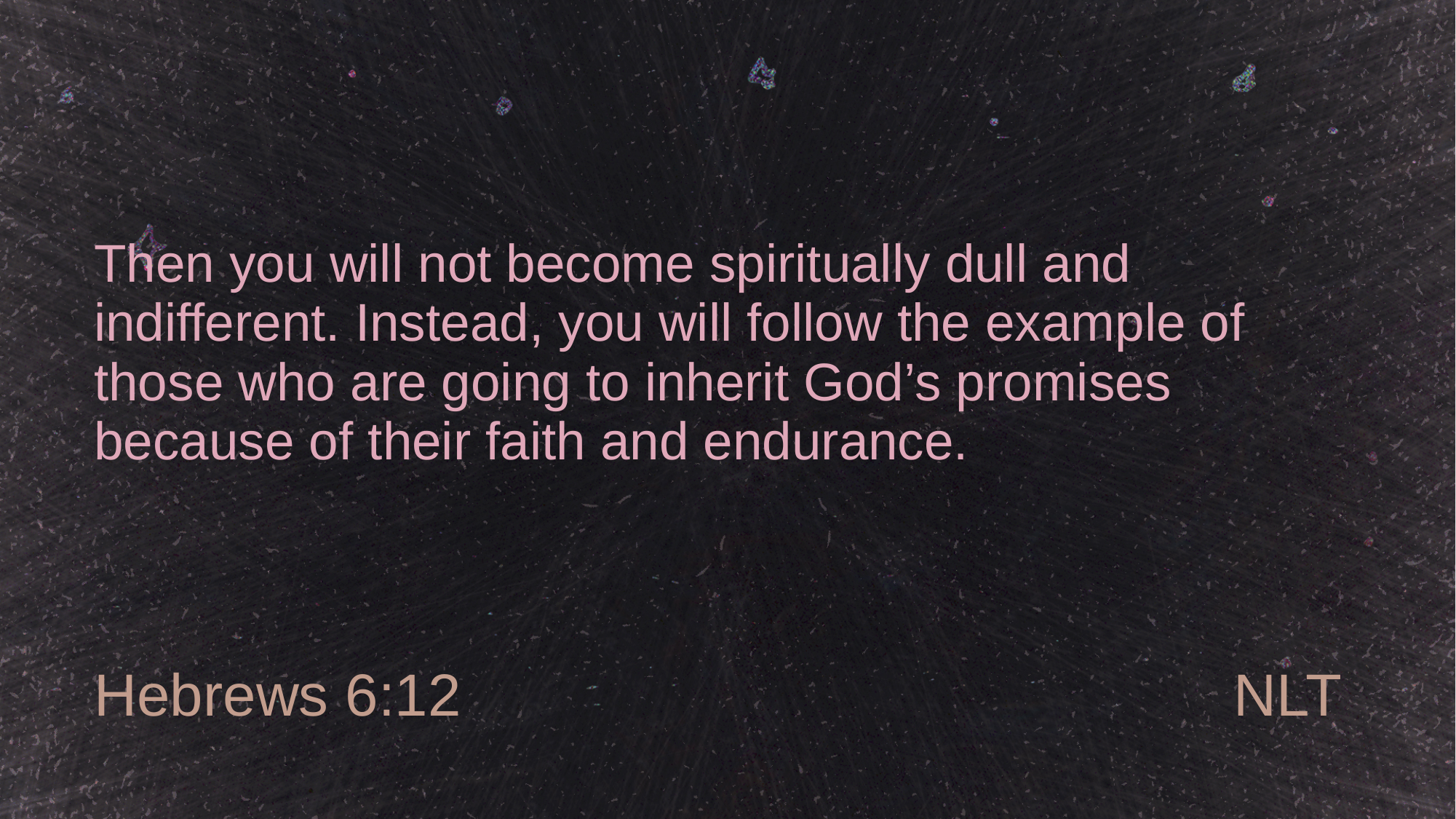

# Then you will not become spiritually dull and indifferent. Instead, you will follow the example of those who are going to inherit God’s promises because of their faith and endurance.
Hebrews 6:12
NLT